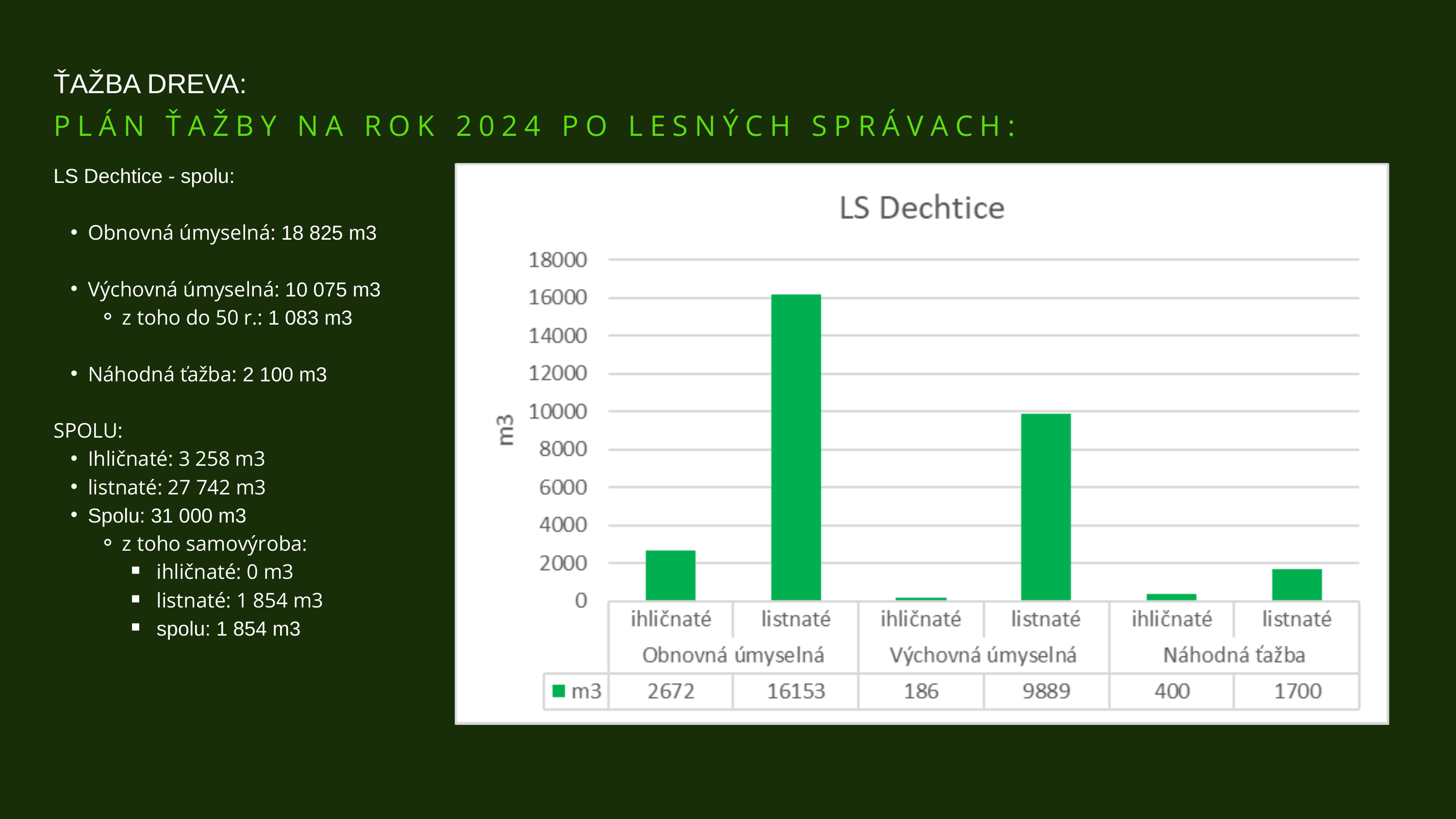

ŤAŽBA DREVA:
PLÁN ŤAŽBY NA ROK 2024 PO LESNÝCH SPRÁVACH:
LS Dechtice - spolu:

Obnovná úmyselná: 18 825 m3

Výchovná úmyselná: 10 075 m3
z toho do 50 r.: 1 083 m3

Náhodná ťažba: 2 100 m3

SPOLU:
Ihličnaté: 3 258 m3
listnaté: 27 742 m3
Spolu: 31 000 m3
z toho samovýroba:
ihličnaté: 0 m3
listnaté: 1 854 m3
spolu: 1 854 m3